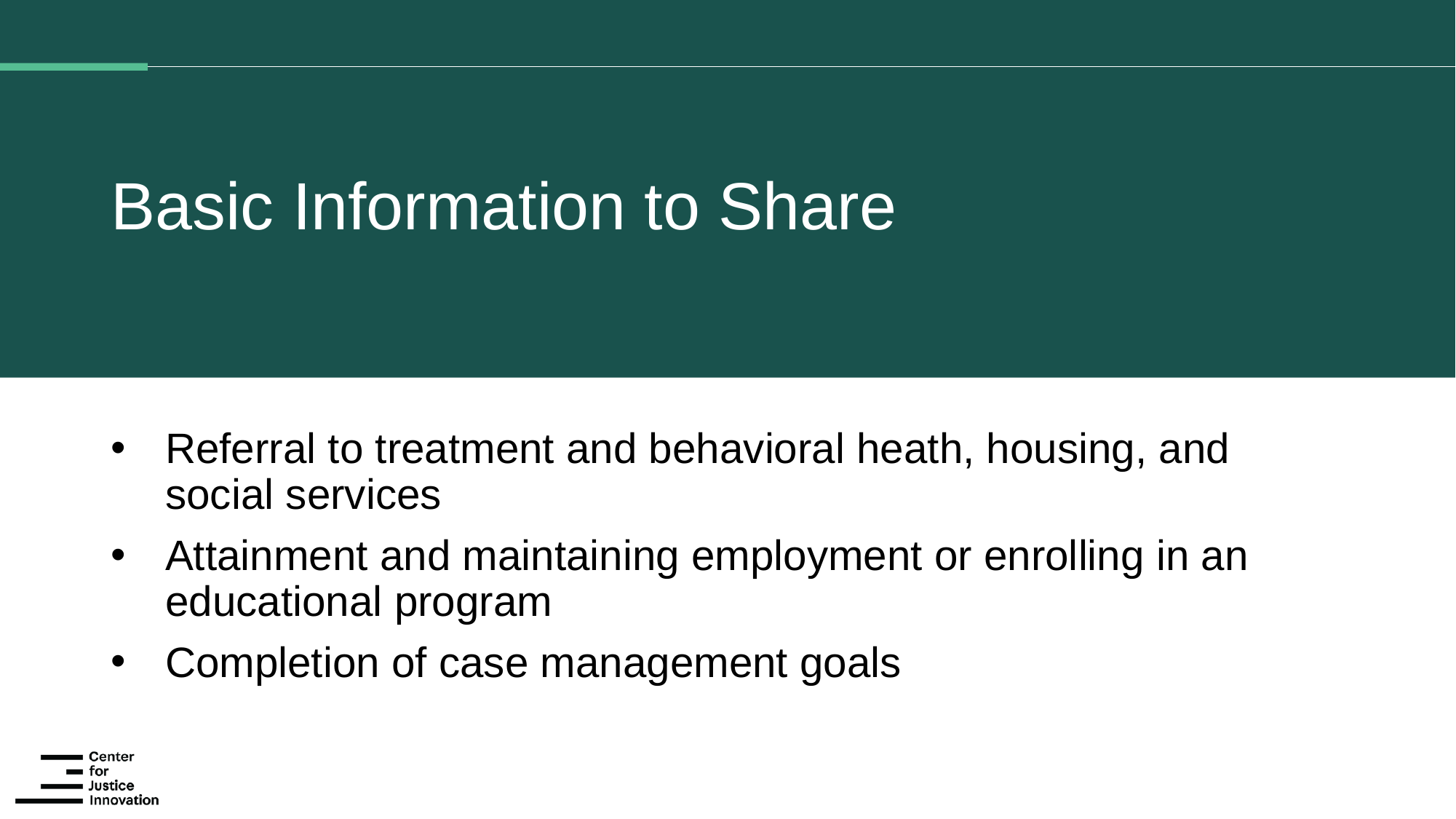

# Basic Information to Share
Referral to treatment and behavioral heath, housing, and social services
Attainment and maintaining employment or enrolling in an educational program
Completion of case management goals